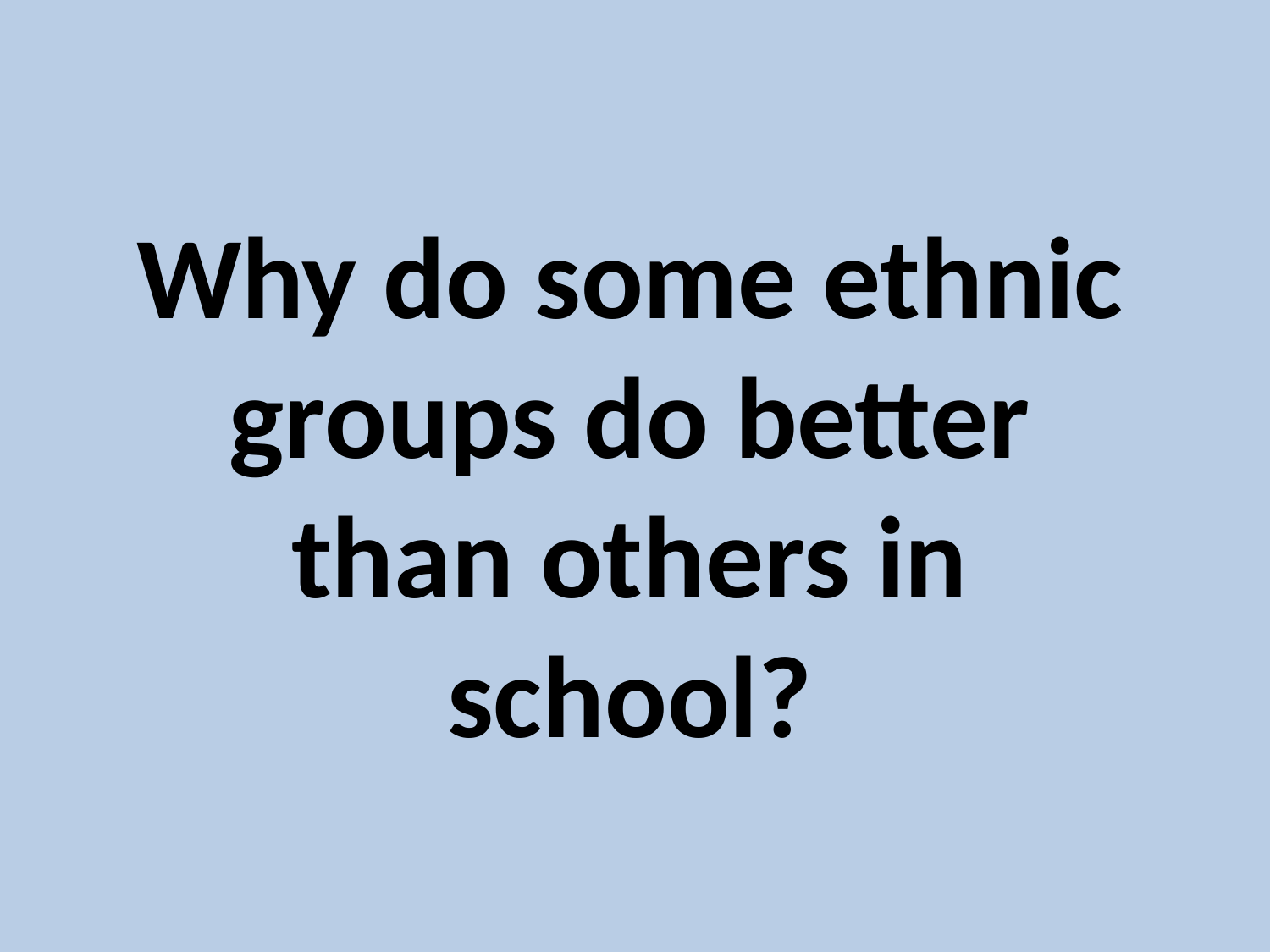

Why do some ethnic groups do better than others in school?